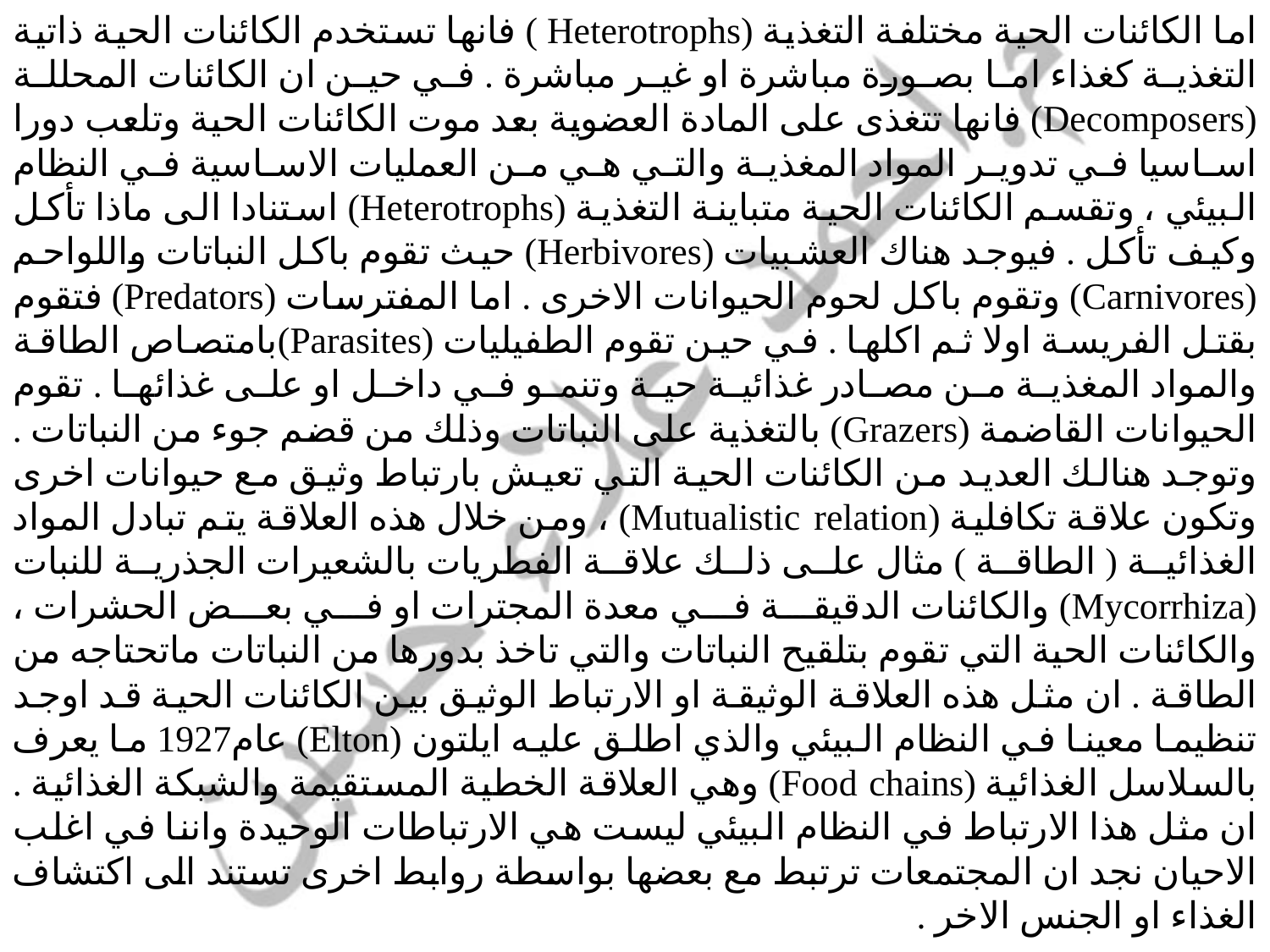

اما الكائنات الحية مختلفة التغذية (‏Heterotrophs‏ ) فانها تستخدم ‏الكائنات الحية ذاتية التغذية كغذاء اما بصورة مباشرة او غير مباشرة . في حين ان الكائنات المحللة ‏‏(‏Decomposers‏) فانها تتغذى على المادة العضوية بعد موت الكائنات الحية وتلعب دورا اساسيا في تدوير المواد ‏المغذية والتي هي من العمليات الاساسية في النظام البيئي ، وتقسم الكائنات الحية متباينة التغذية ‏‏(‏Heterotrophs‏) استنادا الى ماذا تأكل وكيف تأكل . فيوجد هناك العشبيات (‏Herbivores‏) حيث تقوم باكل ‏النباتات واللواحم (‏Carnivores‏) وتقوم باكل لحوم الحيوانات الاخرى . اما المفترسات (‏Predators‏) فتقوم بقتل ‏الفريسة اولا ثم اكلها . في حين تقوم الطفيليات (‏Parasites‏)بامتصاص الطاقة والمواد المغذية من مصادر غذائية ‏حية وتنمو في داخل او على غذائها . تقوم الحيوانات القاضمة (‏Grazers‏) بالتغذية على النباتات وذلك من قضم ‏جوء من النباتات . وتوجد هنالك العديد من الكائنات الحية التي تعيش بارتباط وثيق مع حيوانات اخرى وتكون ‏علاقة تكافلية (‏Mutualistic relation‏) ، ومن خلال هذه العلاقة يتم تبادل المواد الغذائية ( الطاقة ) مثال على ‏ذلك علاقة الفطريات بالشعيرات الجذرية للنبات (‏Mycorrhiza‏) والكائنات الدقيقة في معدة المجترات او في ‏بعض الحشرات ، والكائنات الحية التي تقوم بتلقيح النباتات والتي تاخذ بدورها من النباتات ماتحتاجه من الطاقة . ‏ان مثل هذه العلاقة الوثيقة او الارتباط الوثيق بين الكائنات الحية قد اوجد تنظيما معينا في النظام البيئي والذي ‏اطلق عليه ايلتون (‏Elton‏) عام1927 ما يعرف بالسلاسل الغذائية (‏Food chains‏) وهي العلاقة الخطية ‏المستقيمة والشبكة الغذائية . ان مثل هذا الارتباط في النظام البيئي ليست هي الارتباطات الوحيدة واننا في اغلب ‏الاحيان نجد ان المجتمعات ترتبط مع بعضها بواسطة روابط اخرى تستند الى اكتشاف الغذاء او الجنس الاخر .‏